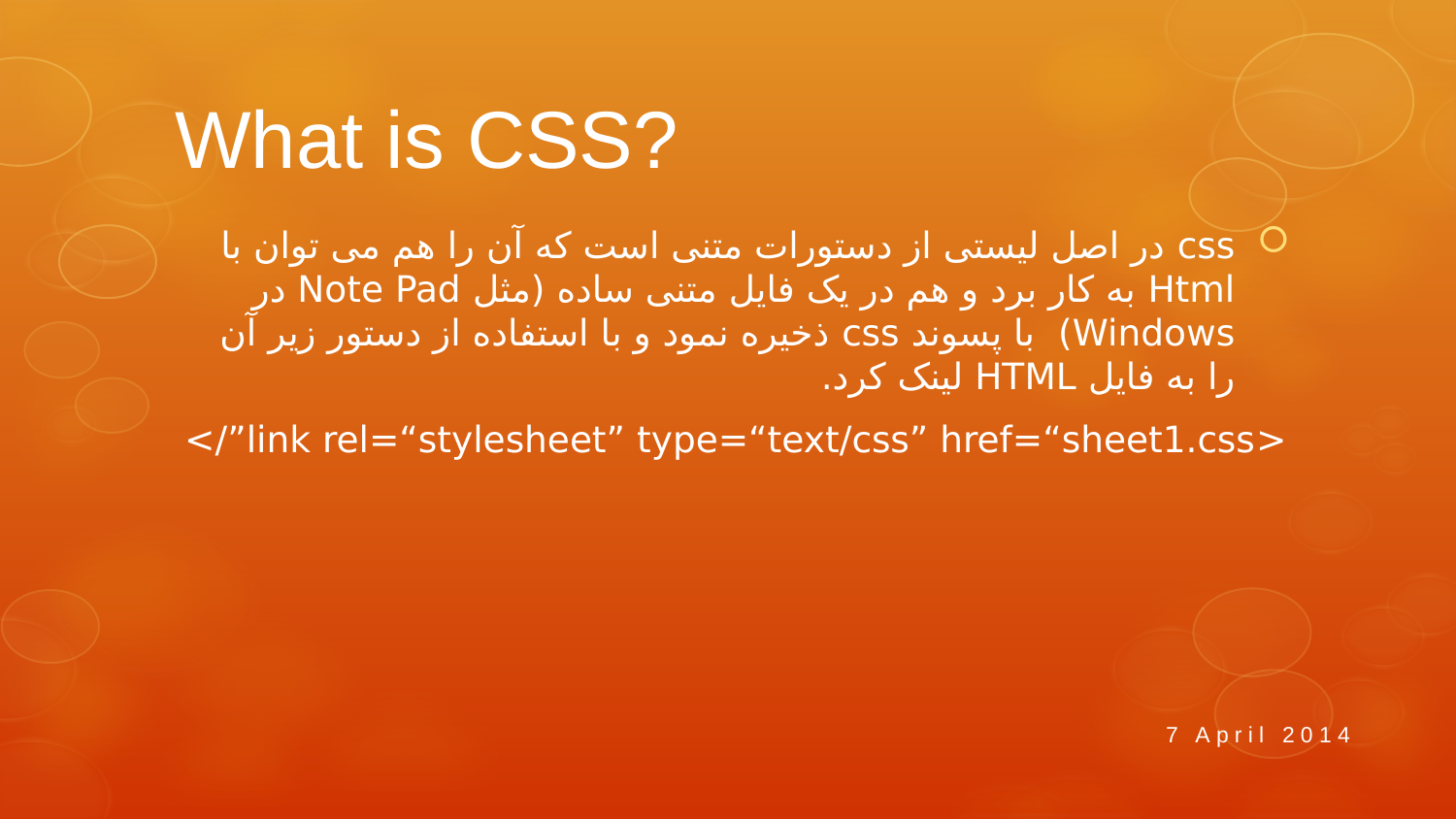

# What is CSS?
css در اصل لیستی از دستورات متنی است که آن را هم می توان با  Html به کار برد و هم در یک فایل متنی ساده (مثل Note Pad در Windows)  با پسوند css ذخیره نمود و با استفاده از دستور زیر آن را به فایل HTML لینک کرد.
<link rel=“stylesheet” type=“text/css” href=“sheet1.css”/>
7 April 2014